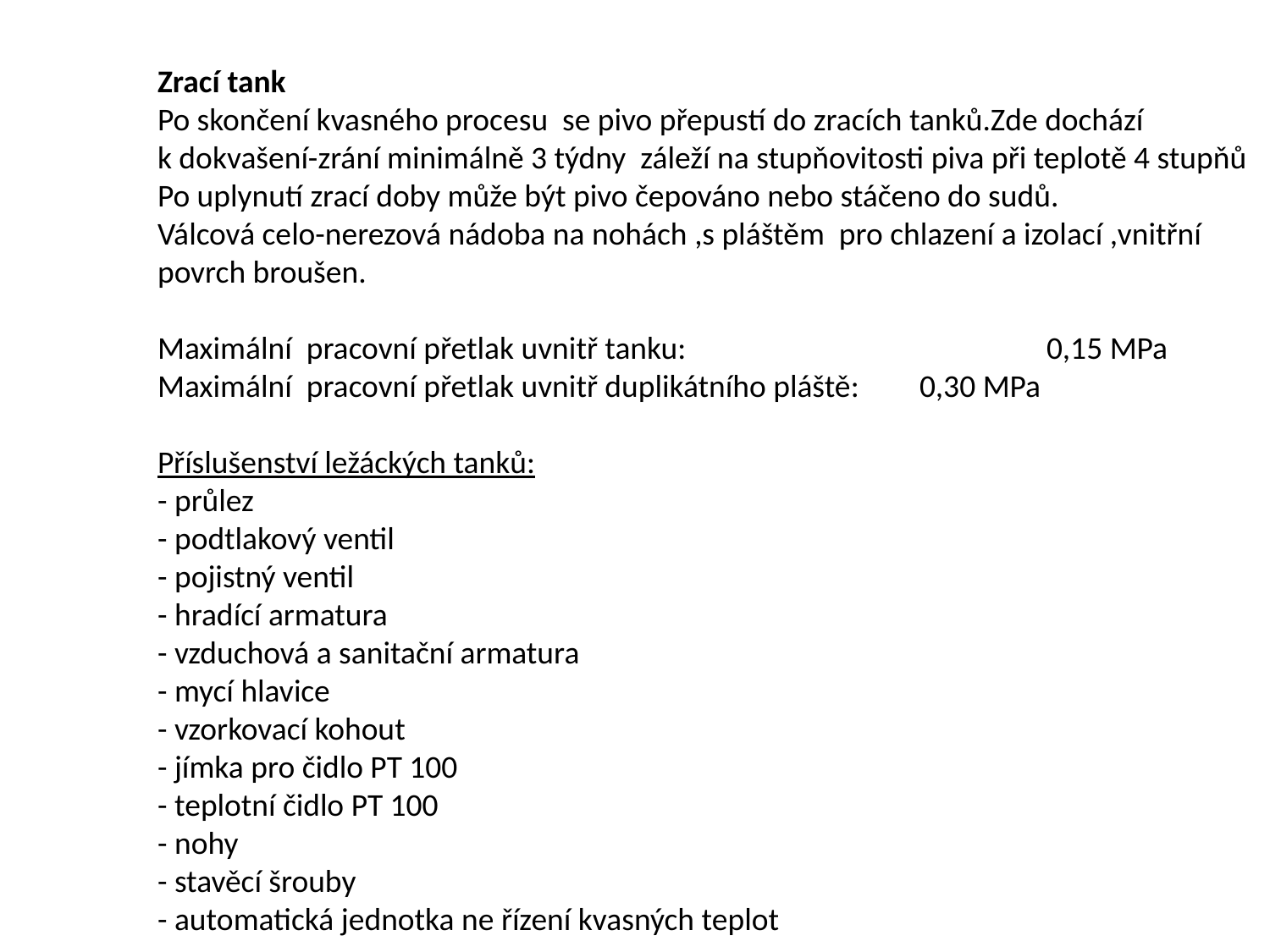

Zrací tank
Po skončení kvasného procesu  se pivo přepustí do zracích tanků.Zde dochází k dokvašení-zrání minimálně 3 týdny  záleží na stupňovitosti piva při teplotě 4 stupňů
Po uplynutí zrací doby může být pivo čepováno nebo stáčeno do sudů.
Válcová celo-nerezová nádoba na nohách ,s pláštěm  pro chlazení a izolací ,vnitřní  povrch broušen.

Maximální  pracovní přetlak uvnitř tanku:	 		0,15 MPa
Maximální  pracovní přetlak uvnitř duplikátního pláště: 	0,30 MPa

Příslušenství ležáckých tanků:
- průlez
- podtlakový ventil
- pojistný ventil
- hradící armatura
- vzduchová a sanitační armatura
- mycí hlavice
- vzorkovací kohout
- jímka pro čidlo PT 100
- teplotní čidlo PT 100
- nohy
- stavěcí šrouby
- automatická jednotka ne řízení kvasných teplot